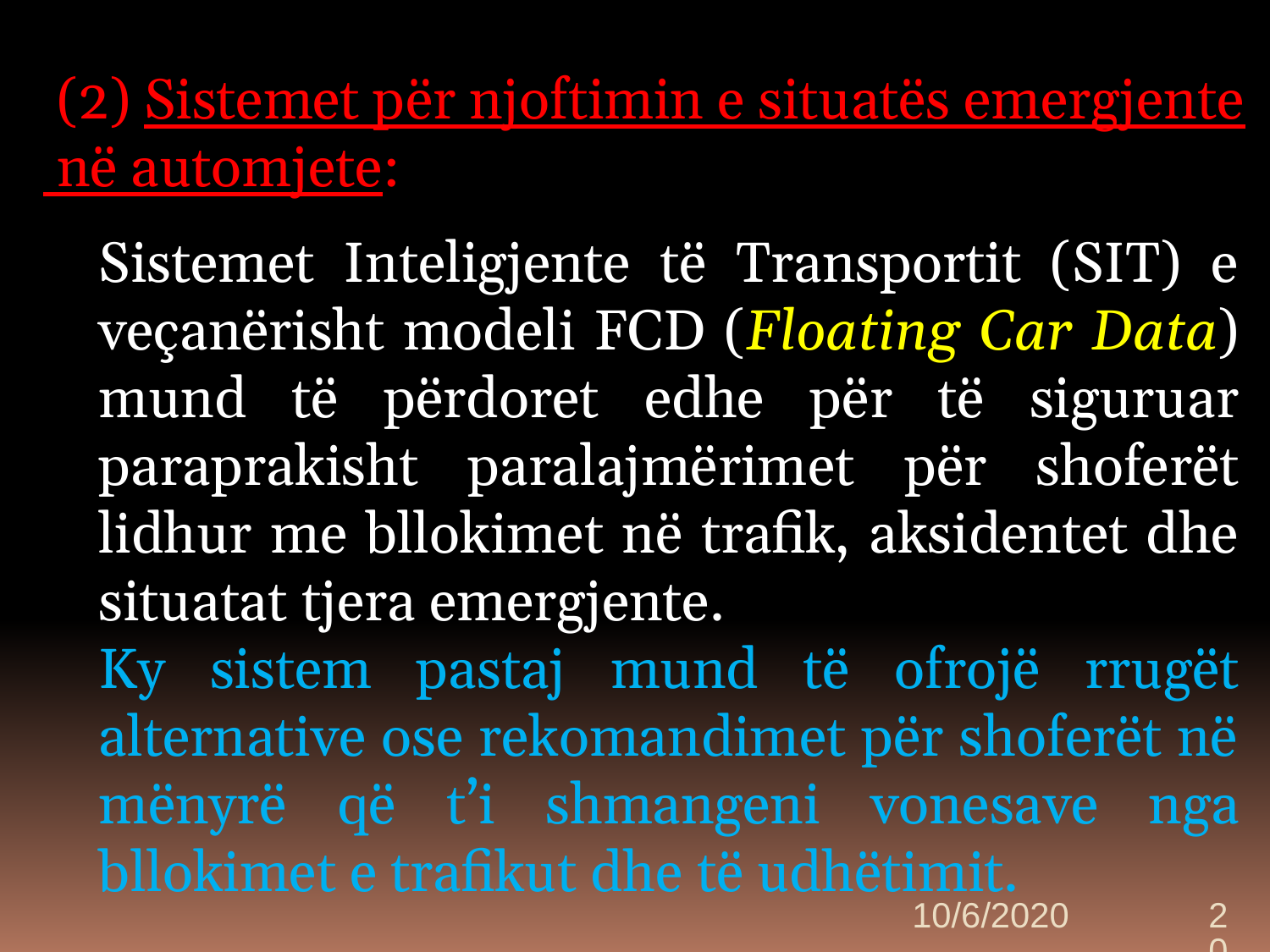

(2) Sistemet për njoftimin e situatës emergjente
 në automjete:
Sistemet Inteligjente të Transportit (SIT) e veçanërisht modeli FCD (Floating Car Data) mund të përdoret edhe për të siguruar paraprakisht paralajmërimet për shoferët lidhur me bllokimet në trafik, aksidentet dhe situatat tjera emergjente.
Ky sistem pastaj mund të ofrojë rrugët alternative ose rekomandimet për shoferët në mënyrë që t’i shmangeni vonesave nga bllokimet e trafikut dhe të udhëtimit.
10/6/2020
20